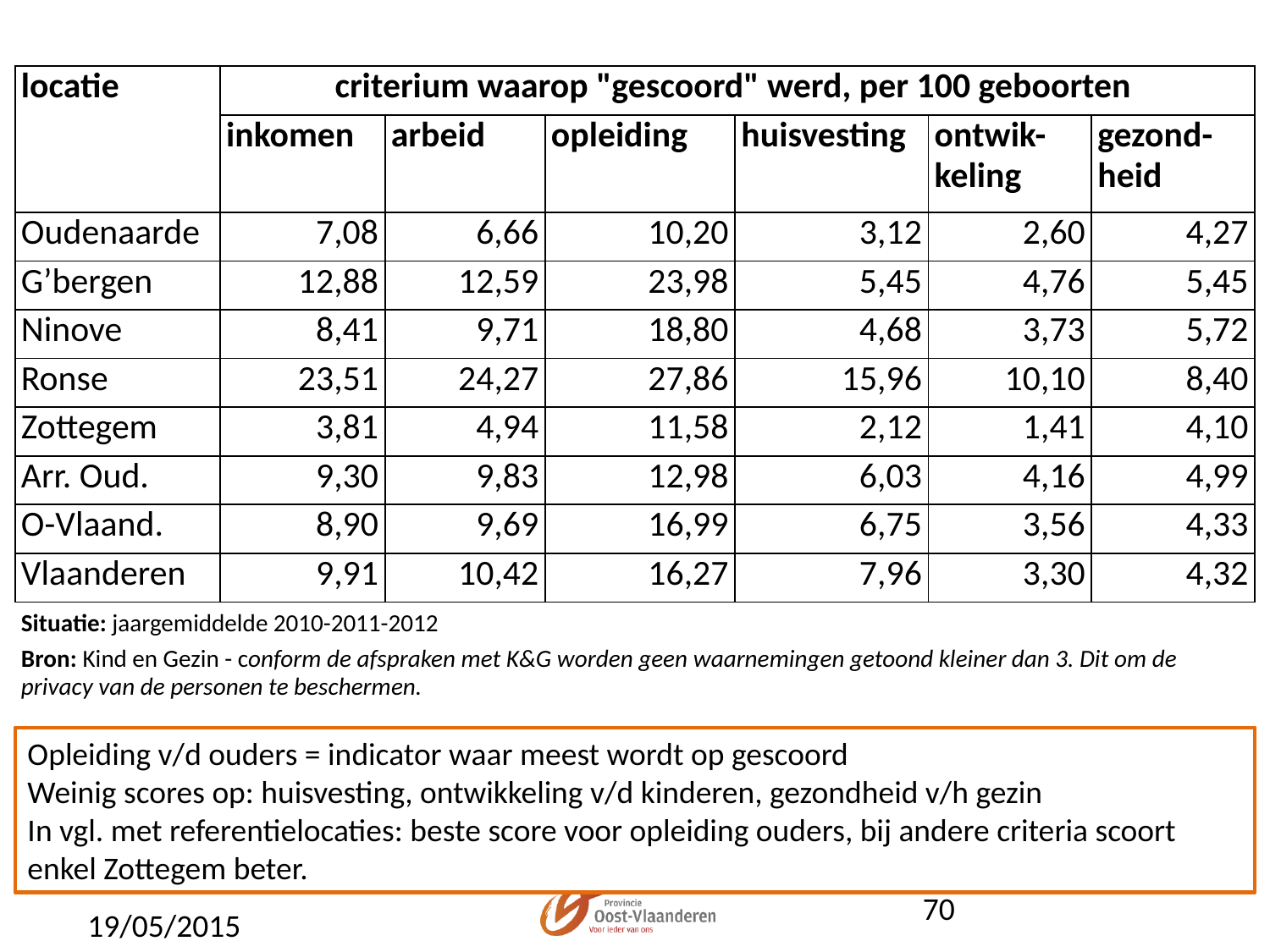

| locatie | criterium waarop "gescoord" werd, per 100 geboorten , |  |  |  |  |  |
| --- | --- | --- | --- | --- | --- | --- |
|  | inkomen | arbeid | opleiding | huisvesting | ontwik-keling | gezond-heid |
| Oudenaarde | 7,08 | 6,66 | 10,20 | 3,12 | 2,60 | 4,27 |
| G’bergen | 12,88 | 12,59 | 23,98 | 5,45 | 4,76 | 5,45 |
| Ninove | 8,41 | 9,71 | 18,80 | 4,68 | 3,73 | 5,72 |
| Ronse | 23,51 | 24,27 | 27,86 | 15,96 | 10,10 | 8,40 |
| Zottegem | 3,81 | 4,94 | 11,58 | 2,12 | 1,41 | 4,10 |
| Arr. Oud. | 9,30 | 9,83 | 12,98 | 6,03 | 4,16 | 4,99 |
| O-Vlaand. | 8,90 | 9,69 | 16,99 | 6,75 | 3,56 | 4,33 |
| Vlaanderen | 9,91 | 10,42 | 16,27 | 7,96 | 3,30 | 4,32 |
|  |  |  |  |  |  |  |
| Situatie: jaargemiddelde 2010-2011-2012 |  |  |  |  |  |  |
| Bron: Kind en Gezin - conform de afspraken met K&G worden geen waarnemingen getoond kleiner dan 3. Dit om de privacy van de personen te beschermen. |  |  |  |  |  |  |
Opleiding v/d ouders = indicator waar meest wordt op gescoord
Weinig scores op: huisvesting, ontwikkeling v/d kinderen, gezondheid v/h gezin
In vgl. met referentielocaties: beste score voor opleiding ouders, bij andere criteria scoort enkel Zottegem beter.
70
19/05/2015